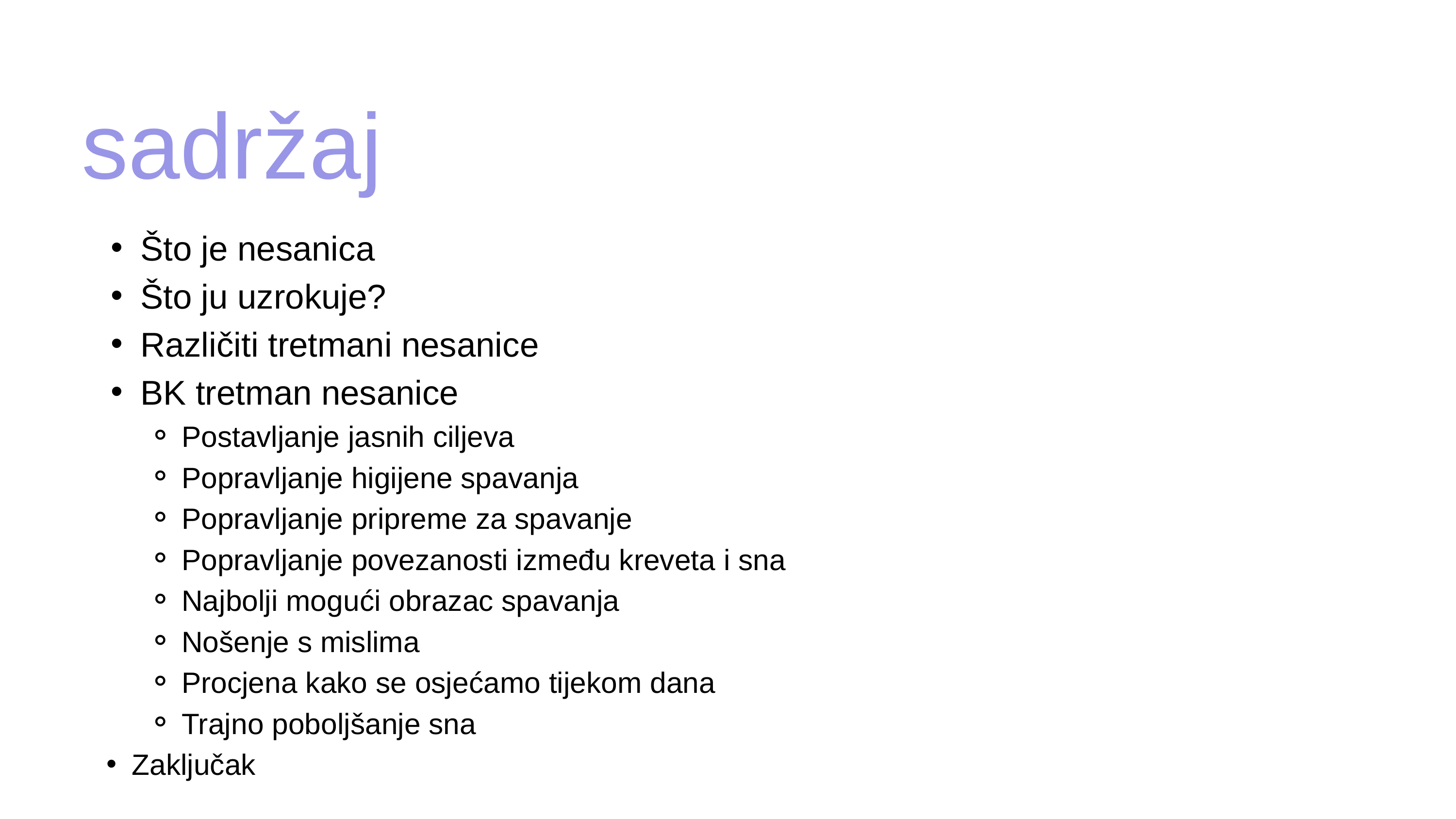

sadržaj
Što je nesanica
Što ju uzrokuje?
Različiti tretmani nesanice
BK tretman nesanice
Postavljanje jasnih ciljeva
Popravljanje higijene spavanja
Popravljanje pripreme za spavanje
Popravljanje povezanosti između kreveta i sna
Najbolji mogući obrazac spavanja
Nošenje s mislima
Procjena kako se osjećamo tijekom dana
Trajno poboljšanje sna
Zaključak